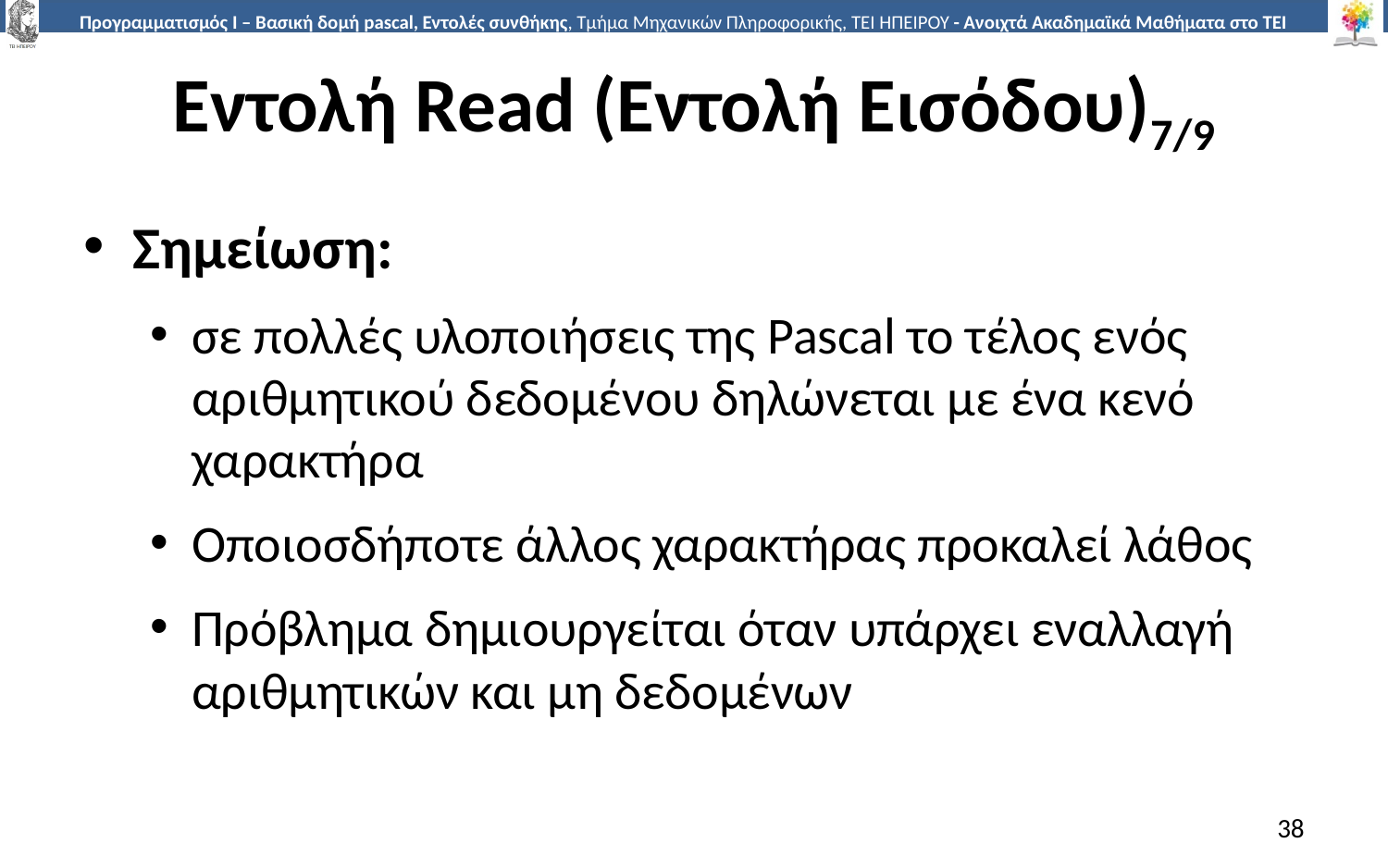

# Εντολή Read (Εντολή Εισόδου)7/9
Σημείωση:
σε πολλές υλοποιήσεις της Pascal το τέλος ενός αριθμητικού δεδομένου δηλώνεται με ένα κενό χαρακτήρα
Οποιοσδήποτε άλλος χαρακτήρας προκαλεί λάθος
Πρόβλημα δημιουργείται όταν υπάρχει εναλλαγή αριθμητικών και μη δεδομένων
38